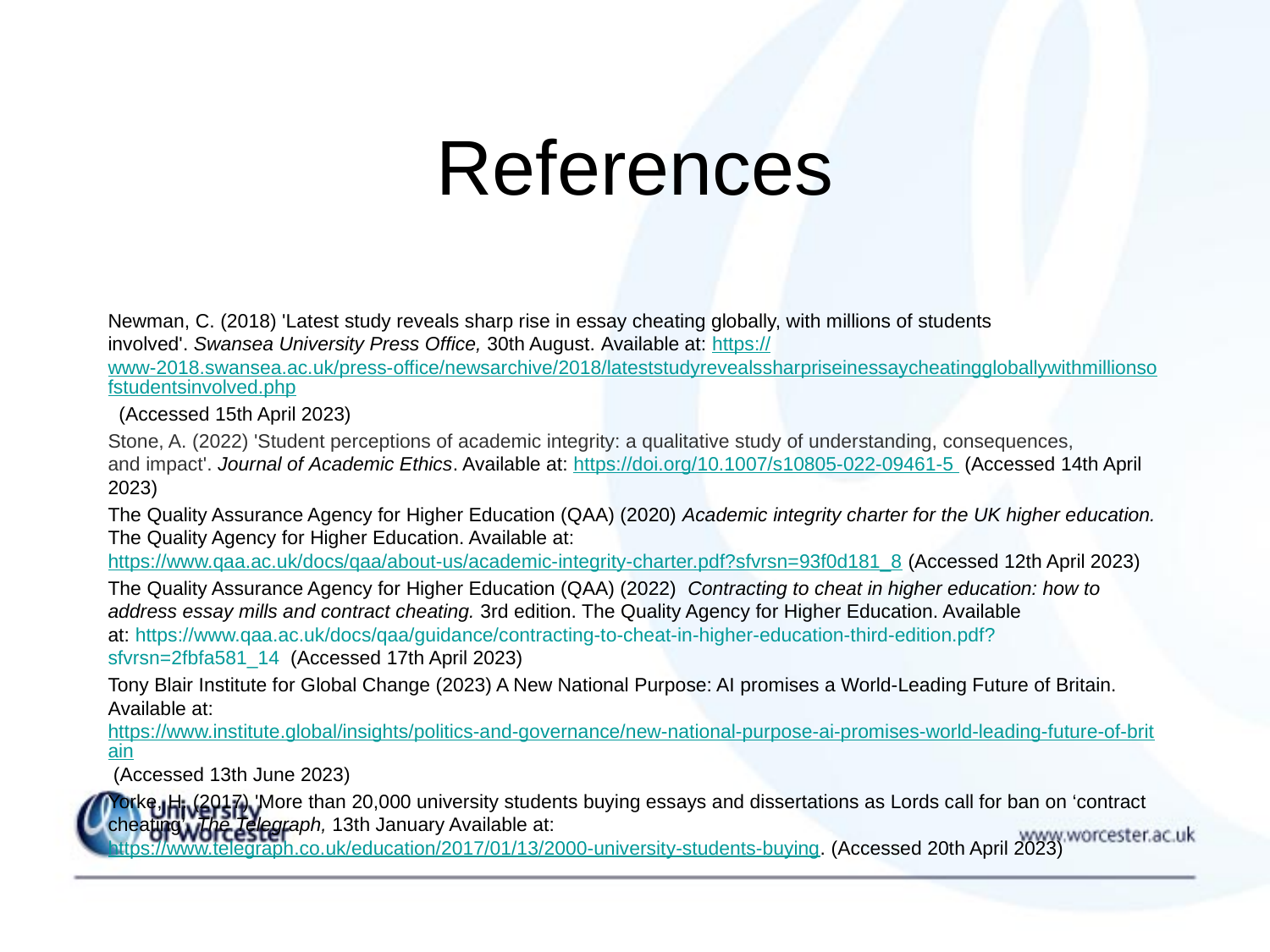

# References

Newman, C. (2018) 'Latest study reveals sharp rise in essay cheating globally, with millions of students involved'. Swansea University Press Office, 30th August. Available at: https://www-2018.swansea.ac.uk/press-office/newsarchive/2018/lateststudyrevealssharpriseinessaycheatinggloballywithmillionsofstudentsinvolved.php
  (Accessed 15th April 2023)
Stone, A. (2022) 'Student perceptions of academic integrity: a qualitative study of understanding, consequences, and impact'. Journal of Academic Ethics. Available at: https://doi.org/10.1007/s10805-022-09461-5  (Accessed 14th April 2023)
The Quality Assurance Agency for Higher Education (QAA) (2020) Academic integrity charter for the UK higher education. The Quality Agency for Higher Education. Available at: https://www.qaa.ac.uk/docs/qaa/about-us/academic-integrity-charter.pdf?sfvrsn=93f0d181_8 (Accessed 12th April 2023)
The Quality Assurance Agency for Higher Education (QAA) (2022)  Contracting to cheat in higher education: how to address essay mills and contract cheating. 3rd edition. The Quality Agency for Higher Education. Available at: https://www.qaa.ac.uk/docs/qaa/guidance/contracting-to-cheat-in-higher-education-third-edition.pdf?sfvrsn=2fbfa581_14  (Accessed 17th April 2023)
Tony Blair Institute for Global Change (2023) A New National Purpose: AI promises a World-Leading Future of Britain. Available at: https://www.institute.global/insights/politics-and-governance/new-national-purpose-ai-promises-world-leading-future-of-britain (Accessed 13th June 2023)
Yorke, H. (2017) 'More than 20,000 university students buying essays and dissertations as Lords call for ban on ‘contract cheating’. The Telegraph, 13th January Available at: https://www.telegraph.co.uk/education/2017/01/13/2000-university-students-buying. (Accessed 20th April 2023)